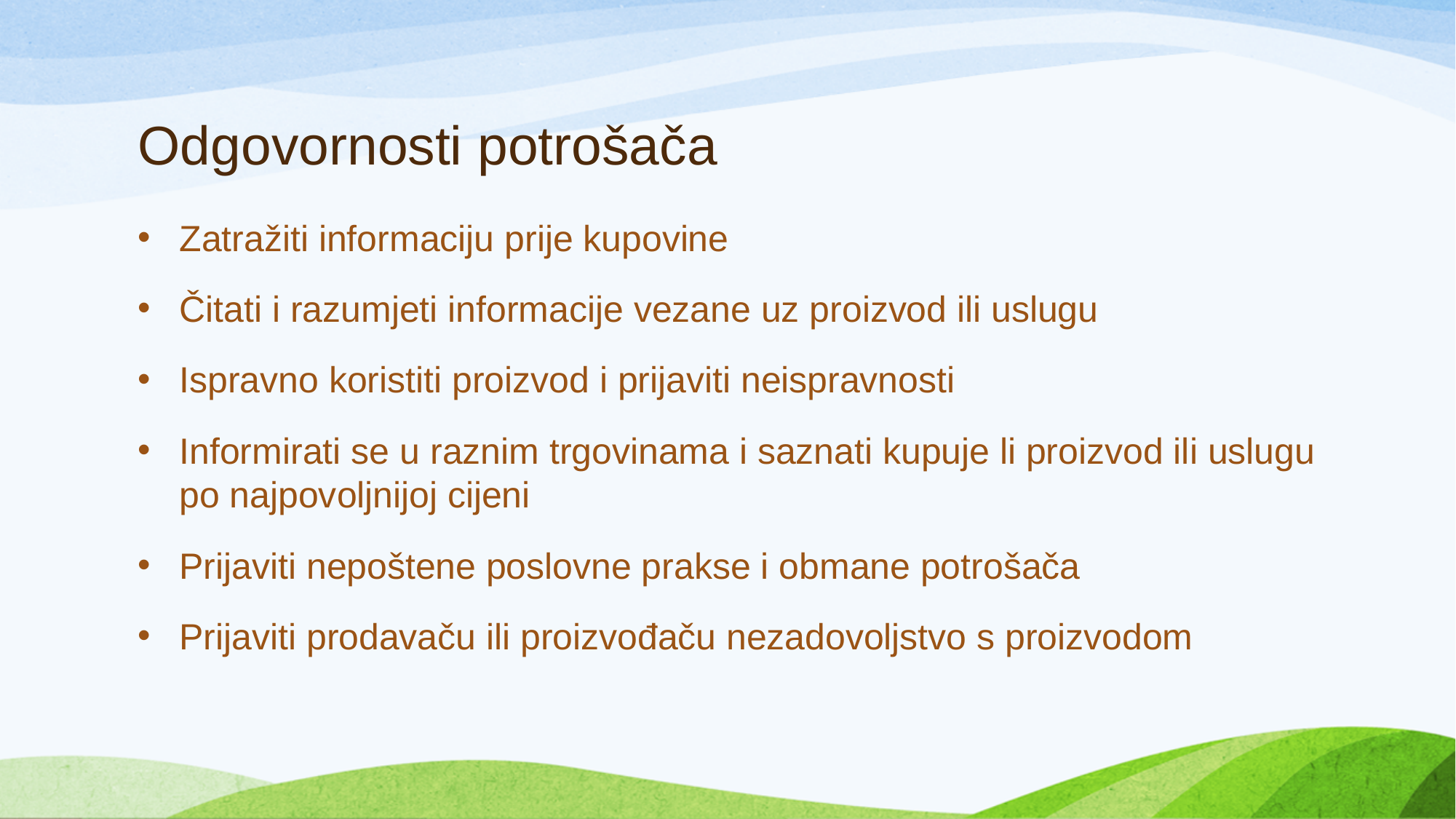

# Odgovornosti potrošača
Zatražiti informaciju prije kupovine
Čitati i razumjeti informacije vezane uz proizvod ili uslugu
Ispravno koristiti proizvod i prijaviti neispravnosti
Informirati se u raznim trgovinama i saznati kupuje li proizvod ili uslugu po najpovoljnijoj cijeni
Prijaviti nepoštene poslovne prakse i obmane potrošača
Prijaviti prodavaču ili proizvođaču nezadovoljstvo s proizvodom